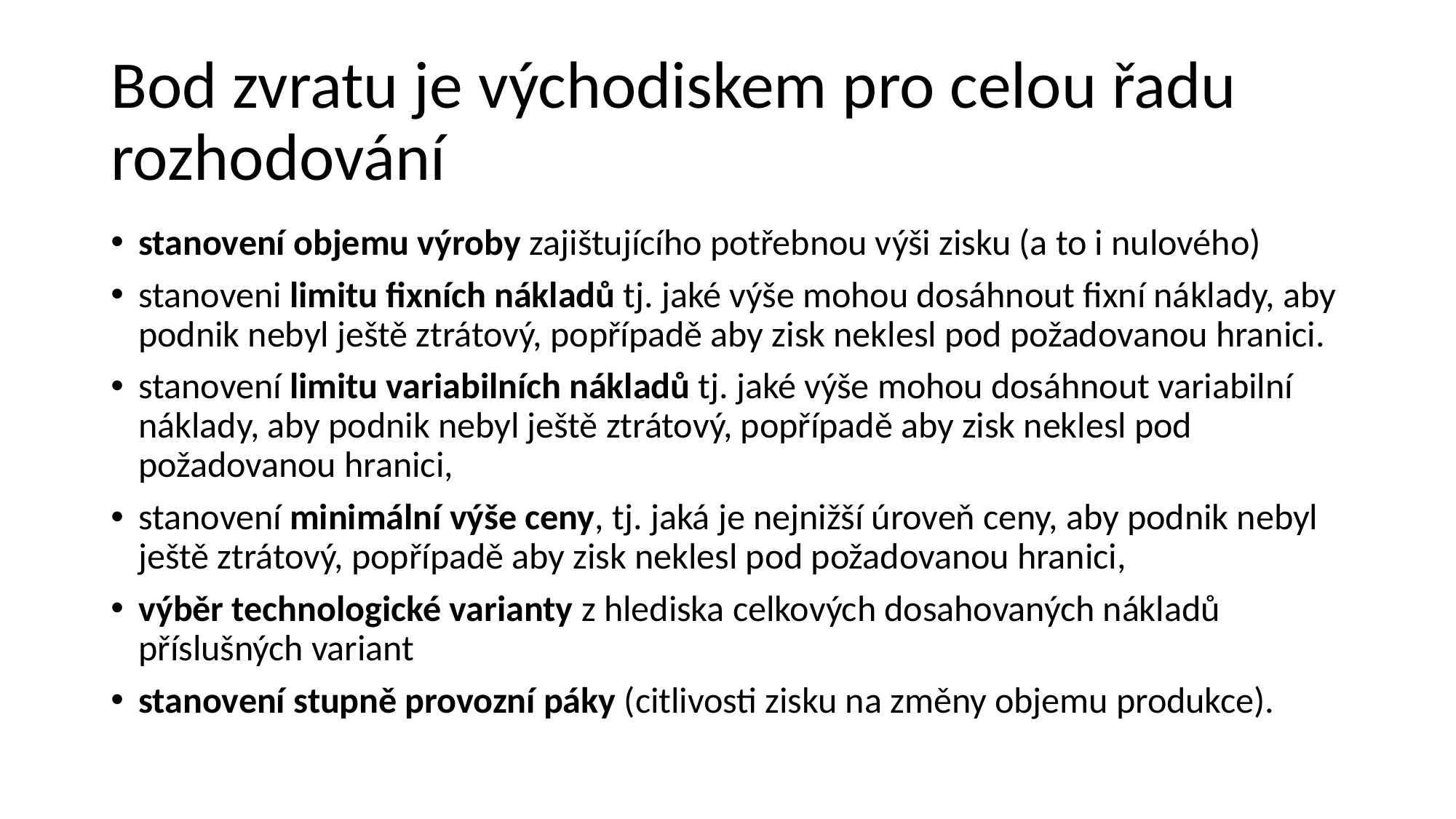

# Bod zvratu je východiskem pro celou řadu rozhodování
stanovení objemu výroby zajištujícího potřebnou výši zisku (a to i nulového)
stanoveni limitu fixních nákladů tj. jaké výše mohou dosáhnout fixní náklady, aby podnik nebyl ještě ztrátový, popřípadě aby zisk neklesl pod požadovanou hranici.
stanovení limitu variabilních nákladů tj. jaké výše mohou dosáhnout variabilní náklady, aby podnik nebyl ještě ztrátový, popřípadě aby zisk neklesl pod požadovanou hranici,
stanovení minimální výše ceny, tj. jaká je nejnižší úroveň ceny, aby podnik nebyl ještě ztrátový, popřípadě aby zisk neklesl pod požadovanou hranici,
výběr technologické varianty z hlediska celkových dosahovaných nákladů příslušných variant
stanovení stupně provozní páky (citlivosti zisku na změny objemu produkce).